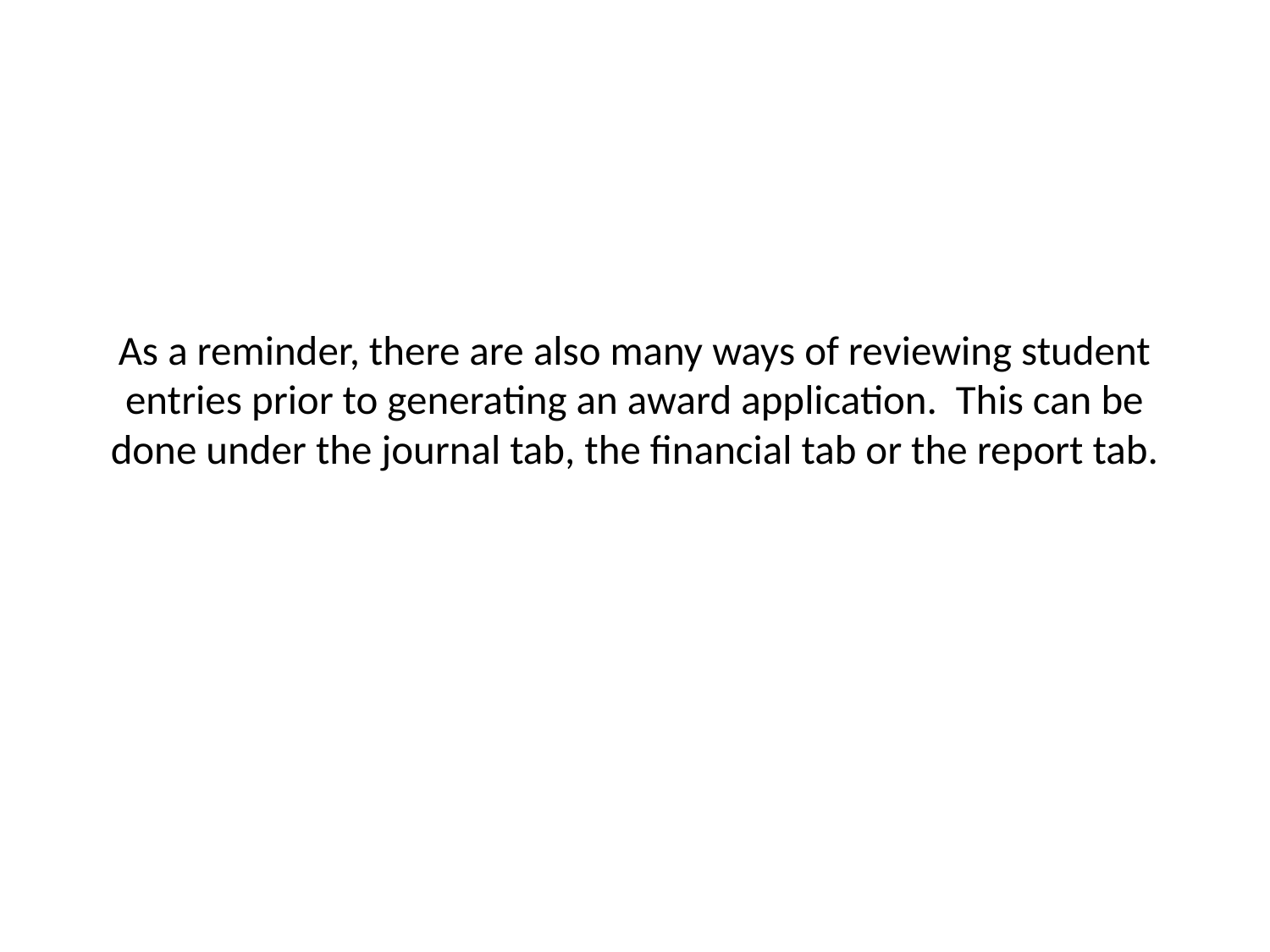

# As a reminder, there are also many ways of reviewing student entries prior to generating an award application.  This can be done under the journal tab, the financial tab or the report tab.